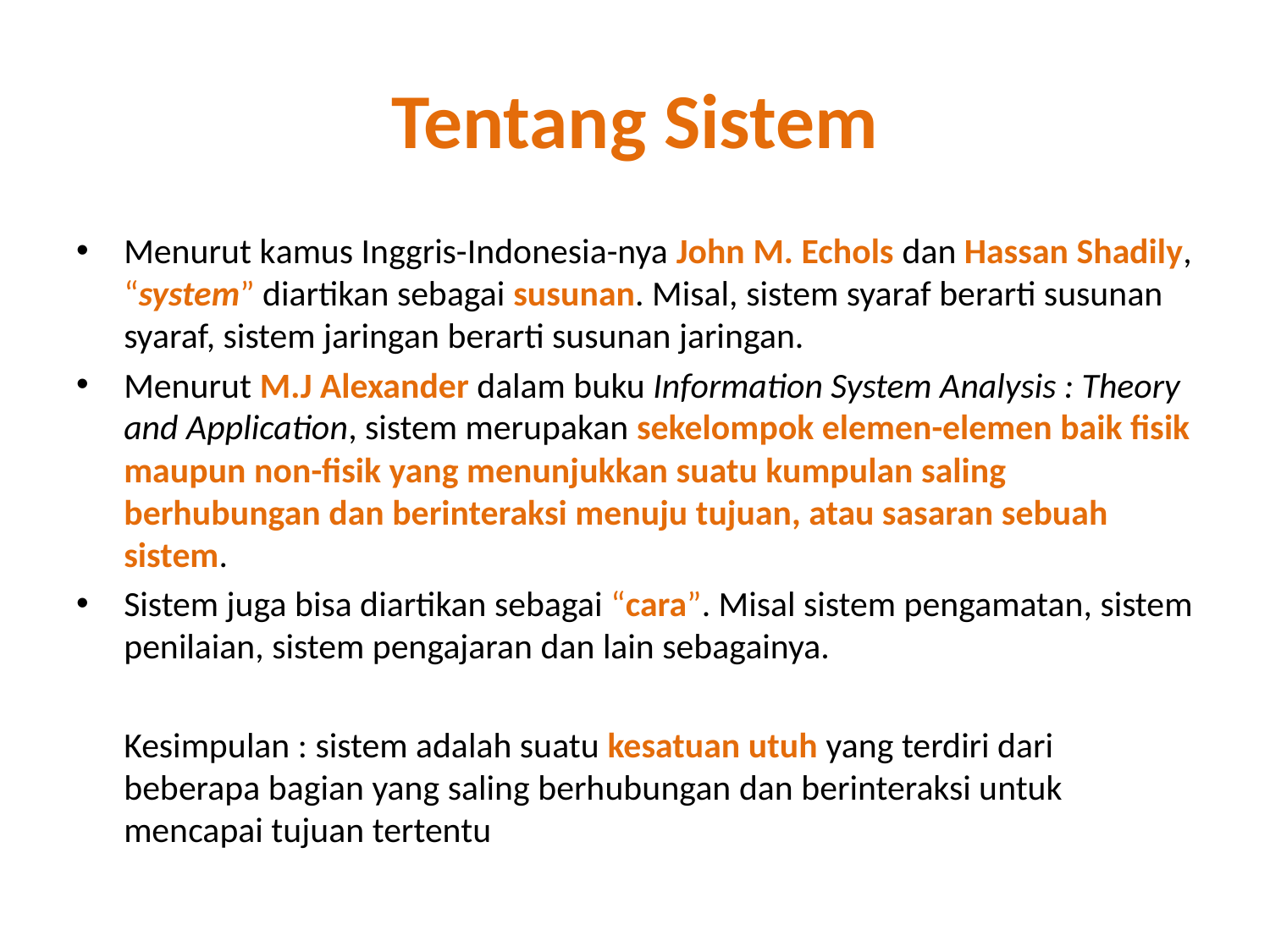

# Tentang Sistem
Menurut kamus Inggris-Indonesia-nya John M. Echols dan Hassan Shadily, “system” diartikan sebagai susunan. Misal, sistem syaraf berarti susunan syaraf, sistem jaringan berarti susunan jaringan.
Menurut M.J Alexander dalam buku Information System Analysis : Theory and Application, sistem merupakan sekelompok elemen-elemen baik fisik maupun non-fisik yang menunjukkan suatu kumpulan saling berhubungan dan berinteraksi menuju tujuan, atau sasaran sebuah sistem.
Sistem juga bisa diartikan sebagai “cara”. Misal sistem pengamatan, sistem penilaian, sistem pengajaran dan lain sebagainya.

	Kesimpulan : sistem adalah suatu kesatuan utuh yang terdiri dari 	beberapa bagian yang saling berhubungan dan berinteraksi untuk 	mencapai tujuan tertentu